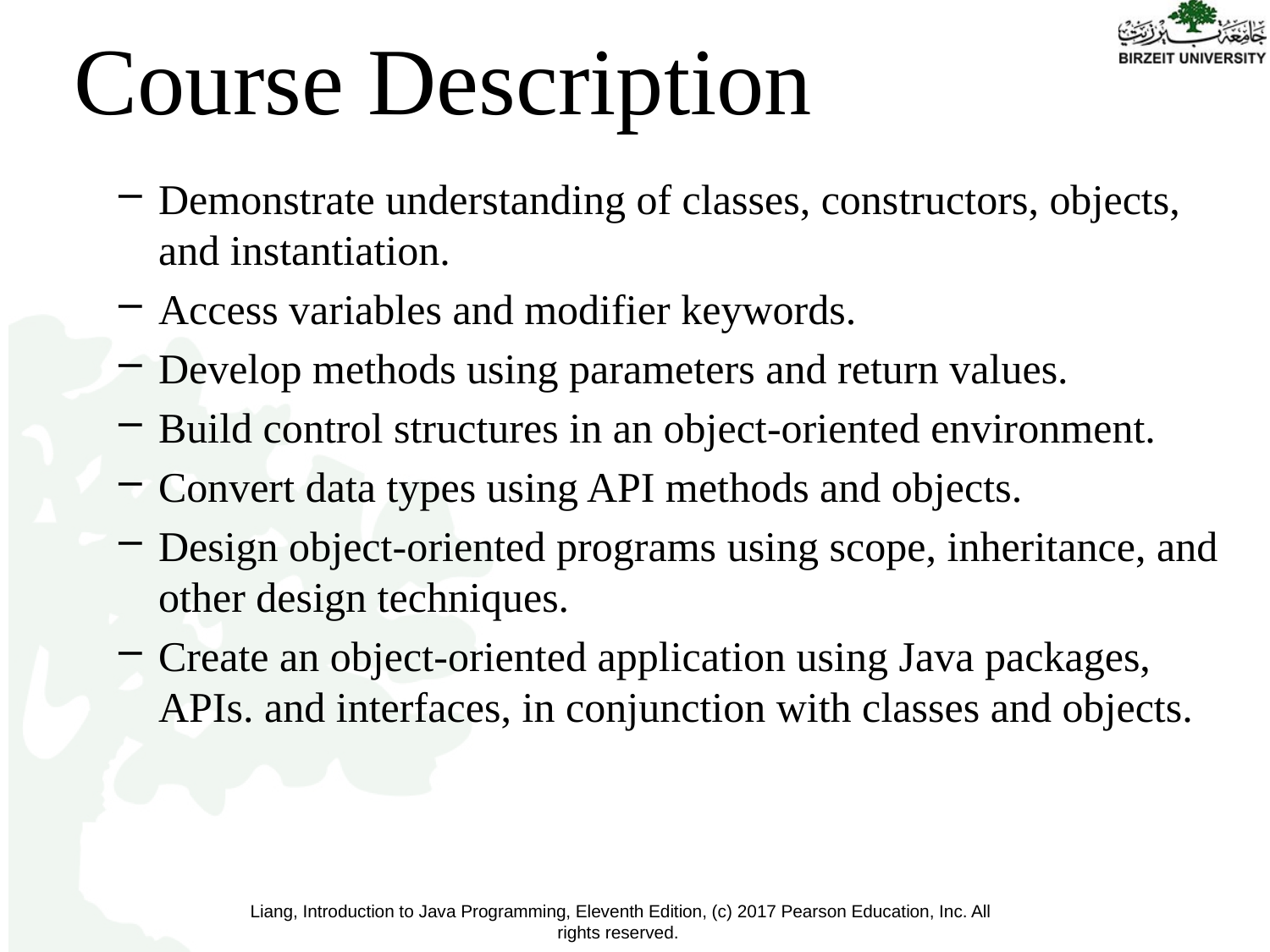

# Course Description
Demonstrate understanding of classes, constructors, objects, and instantiation.
Access variables and modifier keywords.
Develop methods using parameters and return values.
Build control structures in an object-oriented environment.
Convert data types using API methods and objects.
Design object-oriented programs using scope, inheritance, and other design techniques.
Create an object-oriented application using Java packages, APIs. and interfaces, in conjunction with classes and objects.